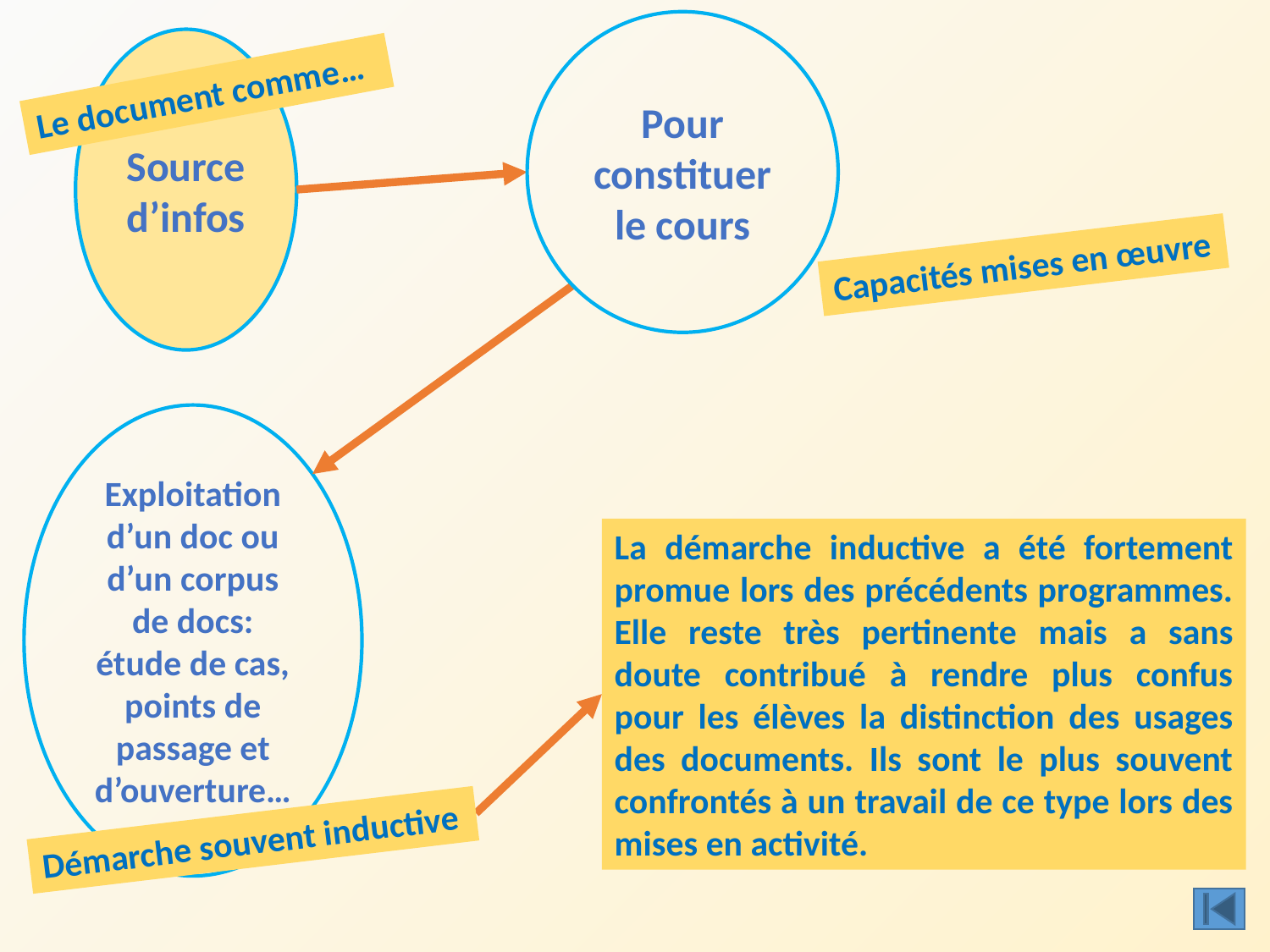

Pour constituer le cours
Source d’infos
Le document comme…
Capacités mises en œuvre
Exploitation d’un doc ou d’un corpus de docs: étude de cas, points de passage et d’ouverture…
La démarche inductive a été fortement promue lors des précédents programmes. Elle reste très pertinente mais a sans doute contribué à rendre plus confus pour les élèves la distinction des usages des documents. Ils sont le plus souvent confrontés à un travail de ce type lors des mises en activité.
Démarche souvent inductive